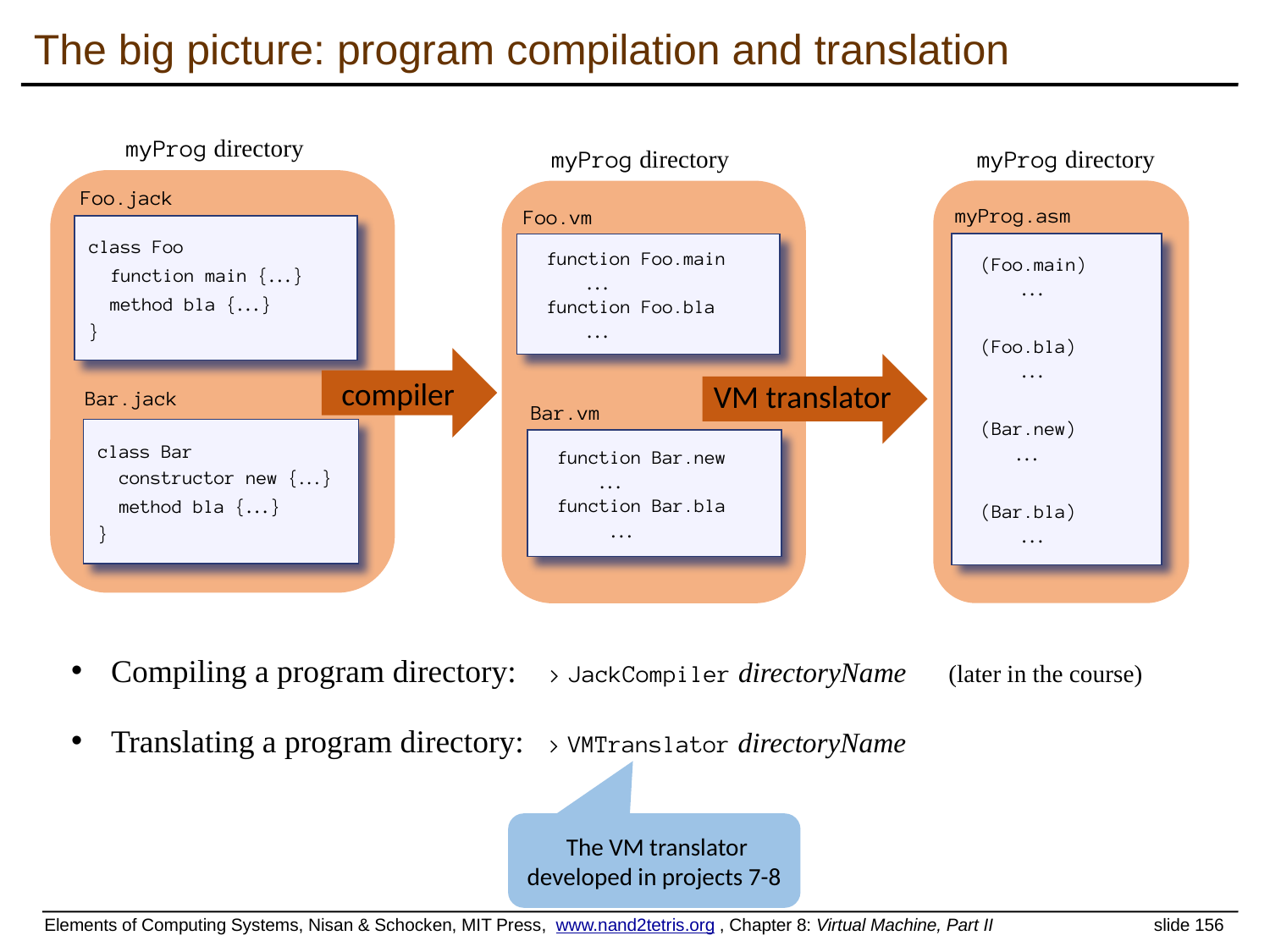

The big picture: program compilation and translation
myProg directory

Foo.jack
class Foo
  function main {...}
  method bla {...}
}
Bar.jack
class Bar
  constructor new {...}
  method bla {...}
}
myProg directory

myProg.asm
(Foo.main)
   ...

(Foo.bla)
   ...

(Bar.new)
   ...

(Bar.bla)
   ...
VM translator
myProg directory

Foo.vm
function Foo.main
   ...
function Foo.bla
   ...
Bar.vm
function Bar.new
    ...
function Bar.bla
    ...
compiler
Compiling a program directory:    > JackCompiler directoryName      (later in the course)
Translating a program directory:   > VMTranslator directoryName
 The VM translator developed in projects 7-8